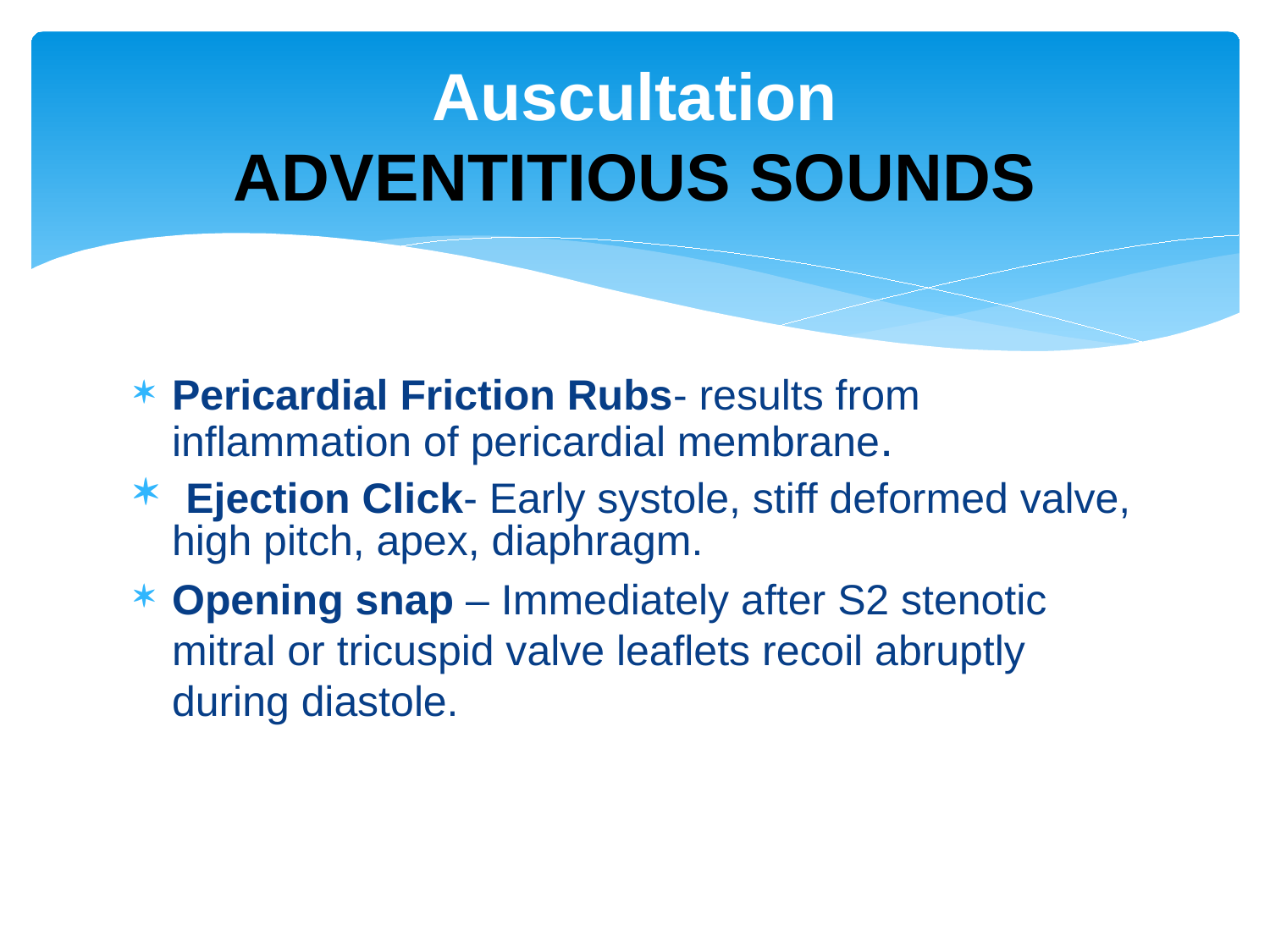

# Auscultation ADVENTITIOUS SOUNDS
Pericardial Friction Rubs- results from inflammation of pericardial membrane.
 Ejection Click- Early systole, stiff deformed valve, high pitch, apex, diaphragm.
Opening snap – Immediately after S2 stenotic mitral or tricuspid valve leaflets recoil abruptly during diastole.